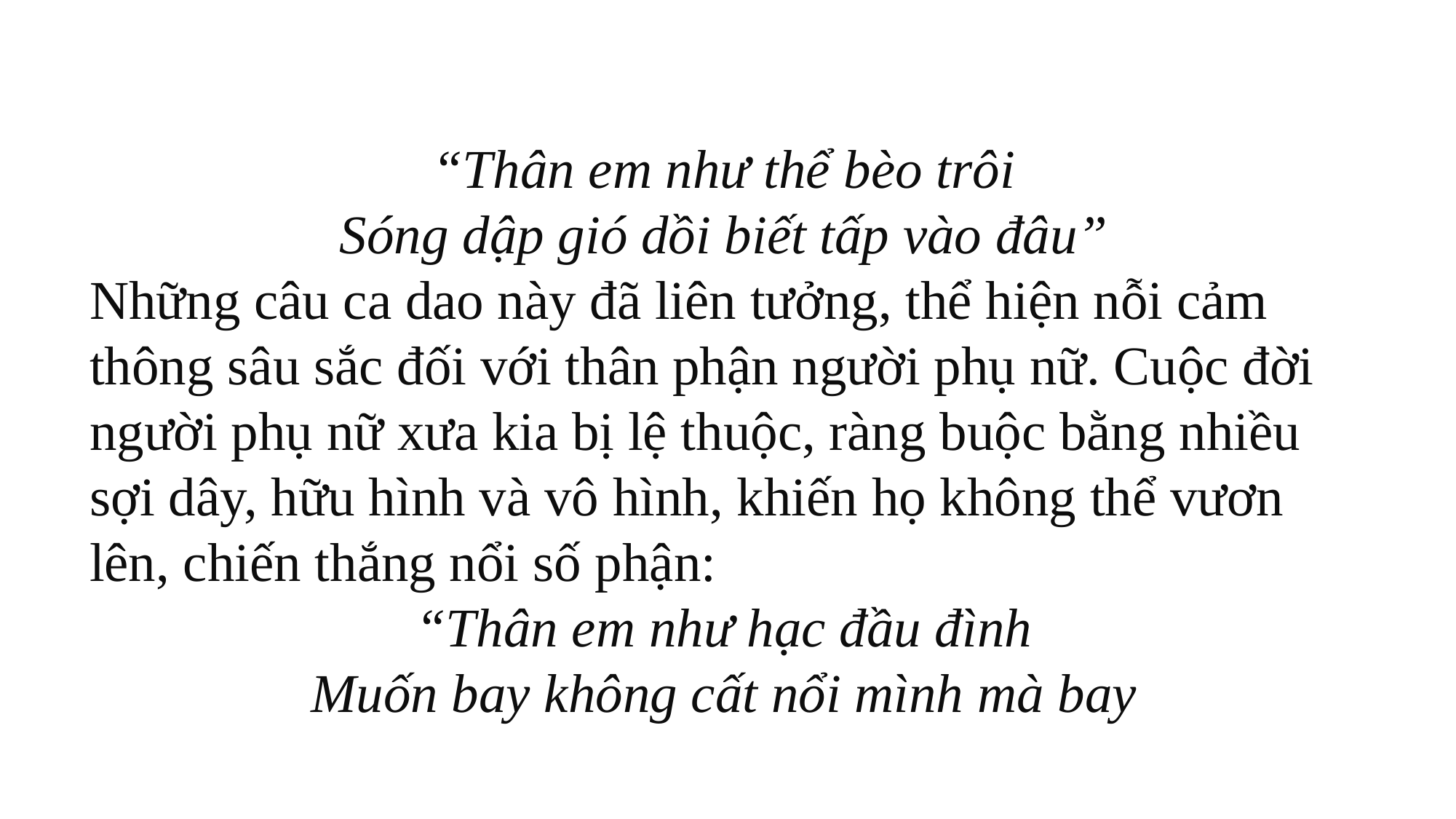

“Thân em như thể bèo trôi
Sóng dập gió dồi biết tấp vào đâu”
Những câu ca dao này đã liên tưởng, thể hiện nỗi cảm thông sâu sắc đối với thân phận người phụ nữ. Cuộc đời người phụ nữ xưa kia bị lệ thuộc, ràng buộc bằng nhiều sợi dây, hữu hình và vô hình, khiến họ không thể vươn lên, chiến thắng nổi số phận:
“Thân em như hạc đầu đình
Muốn bay không cất nổi mình mà bay